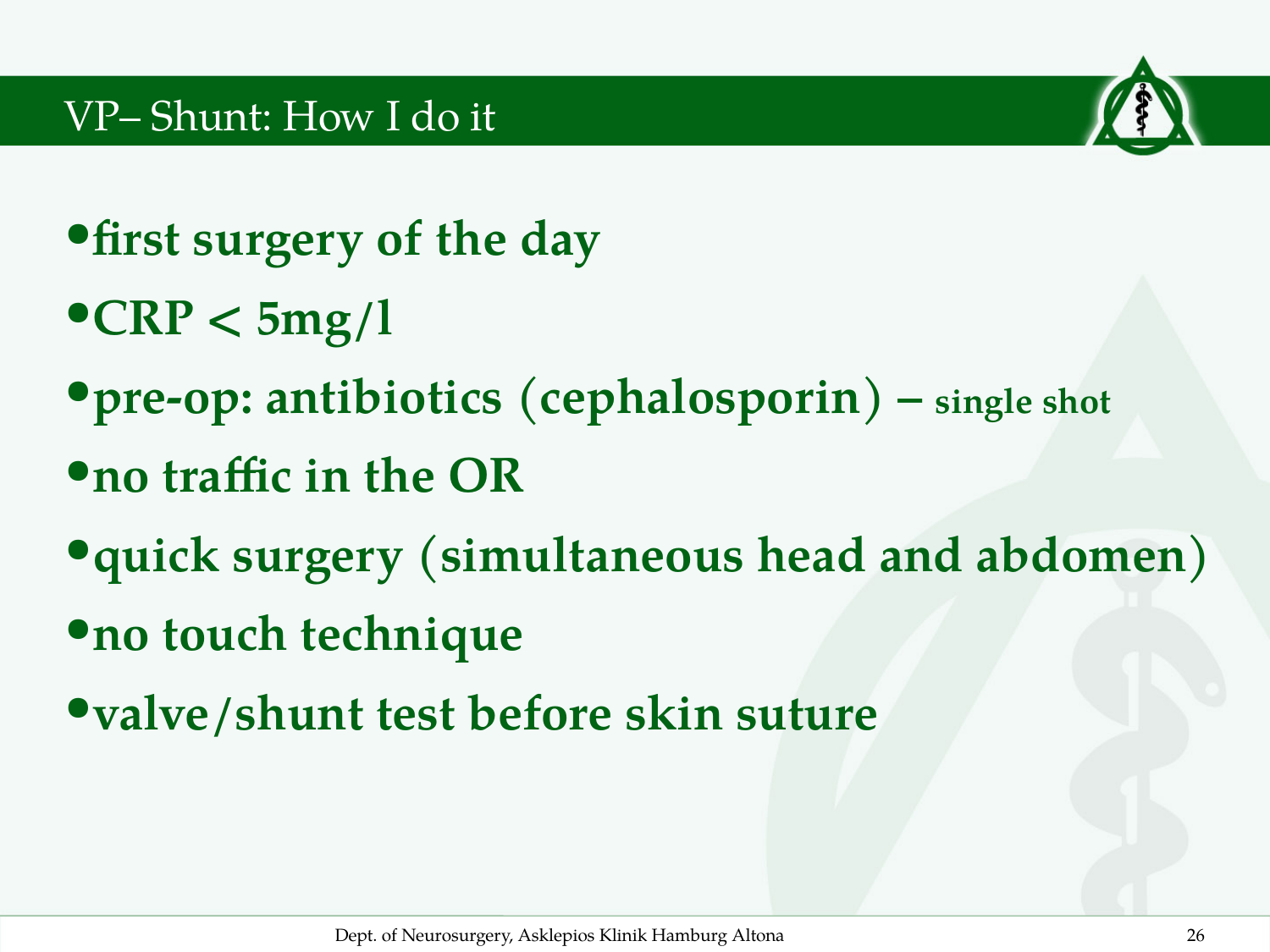

# VP– Shunt: How I do it
first surgery of the day
CRP < 5mg/l
pre-op: antibiotics (cephalosporin) – single shot
no traffic in the OR
quick surgery (simultaneous head and abdomen)
no touch technique
valve/shunt test before skin suture
Dept. of Neurosurgery, Asklepios Klinik Hamburg Altona
26